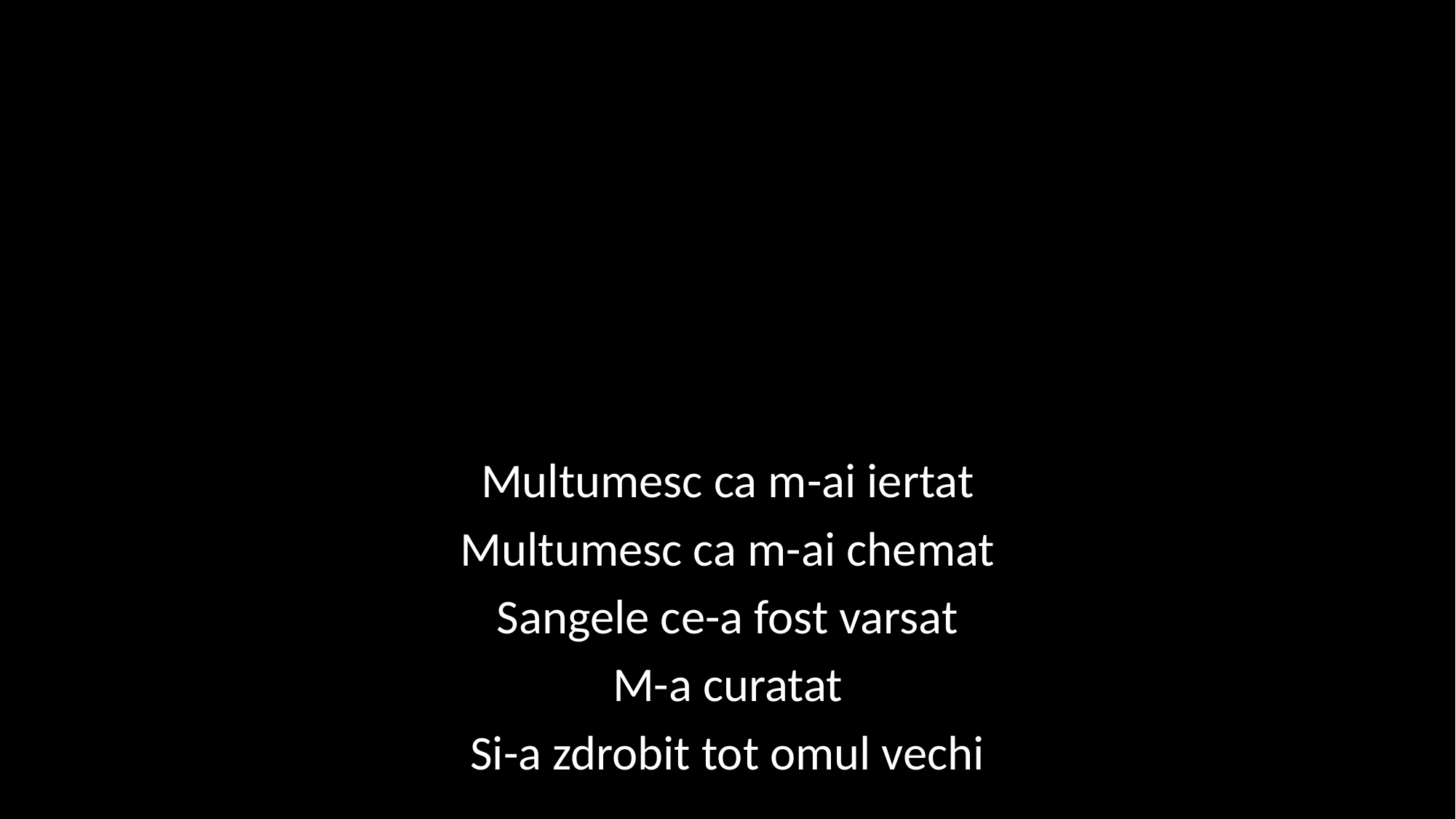

Multumesc ca m-ai iertat
Multumesc ca m-ai chemat
Sangele ce-a fost varsat
M-a curatat
Si-a zdrobit tot omul vechi